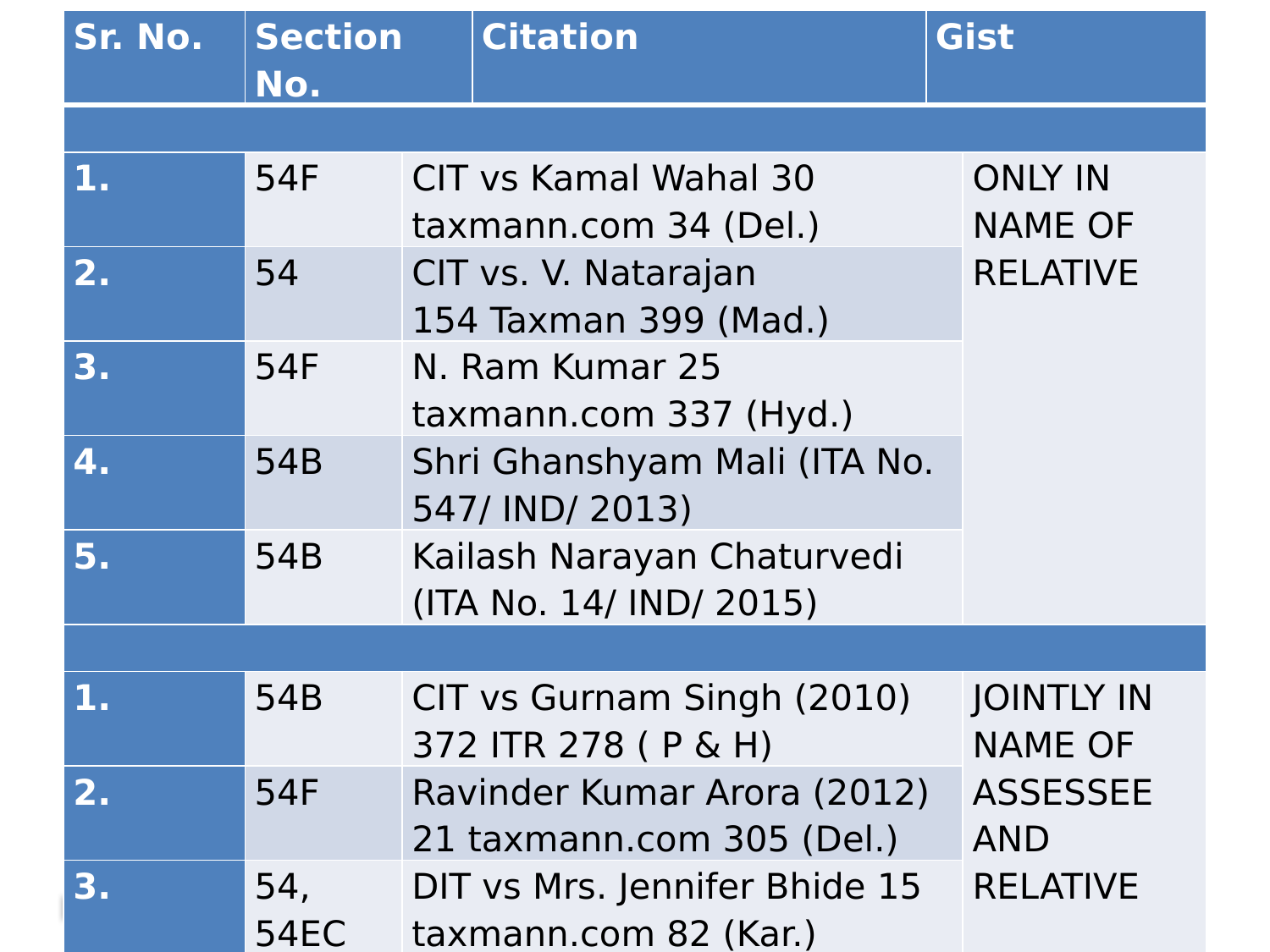

| Sr. No. | Section No. |  | Citation | Gist |  |
| --- | --- | --- | --- | --- | --- |
|  |  |  |  |  |  |
| 1. | 54F | CIT vs Kamal Wahal 30 taxmann.com 34 (Del.) |  |  | ONLY IN NAME OF RELATIVE |
| 2. | 54 | CIT vs. V. Natarajan 154 Taxman 399 (Mad.) |  |  |  |
| 3. | 54F | N. Ram Kumar 25 taxmann.com 337 (Hyd.) |  |  |  |
| 4. | 54B | Shri Ghanshyam Mali (ITA No. 547/ IND/ 2013) |  |  |  |
| 5. | 54B | Kailash Narayan Chaturvedi (ITA No. 14/ IND/ 2015) |  |  |  |
|  |  |  |  |  |  |
| 1. | 54B | CIT vs Gurnam Singh (2010) 372 ITR 278 ( P & H) |  |  | JOINTLY IN NAME OF ASSESSEE AND RELATIVE |
| 2. | 54F | Ravinder Kumar Arora (2012) 21 taxmann.com 305 (Del.) |  |  |  |
| 3. | 54, 54EC | DIT vs Mrs. Jennifer Bhide 15 taxmann.com 82 (Kar.) |  |  |  |